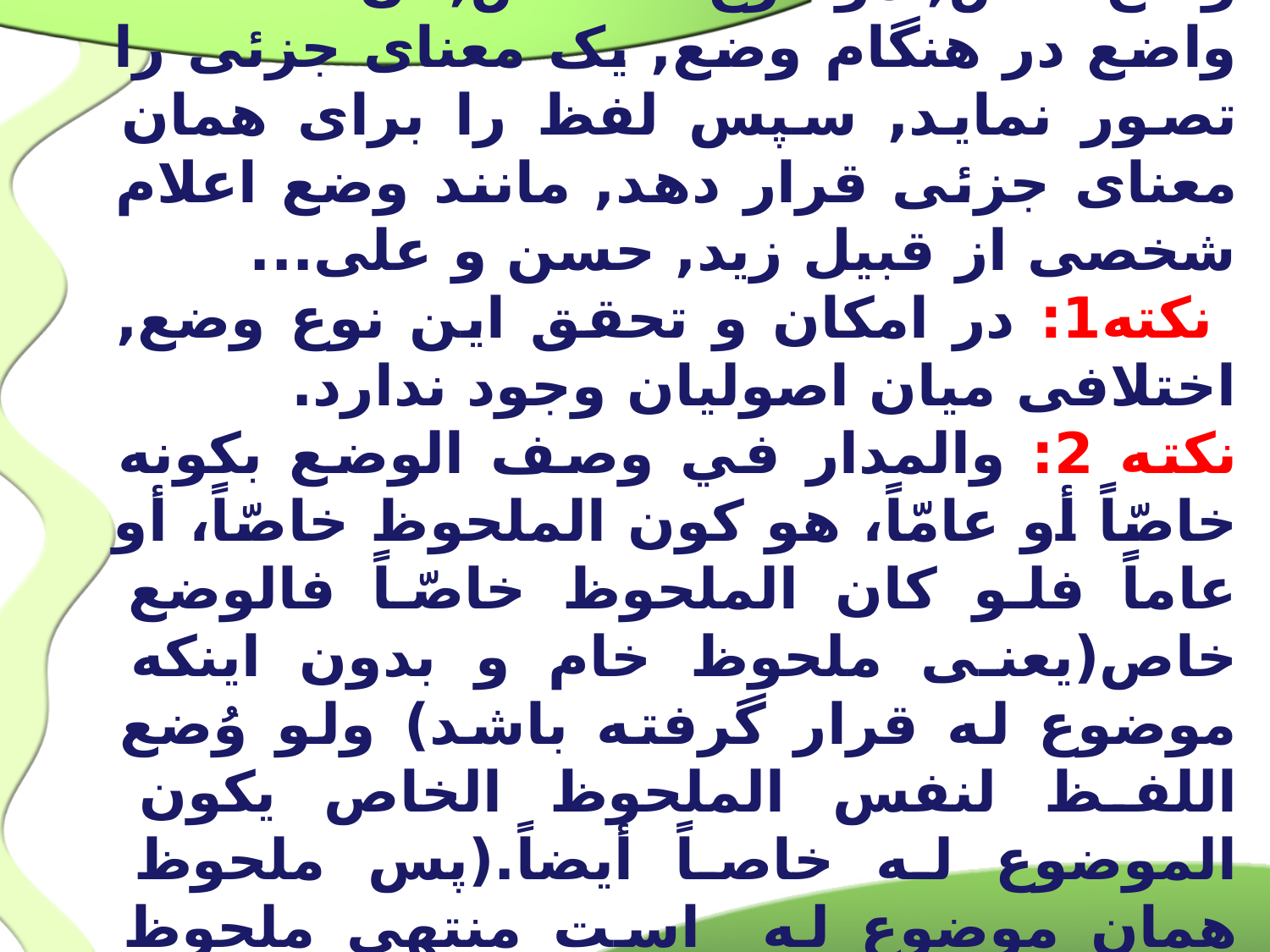

وضع خاص, موضوع له خاص
وضع خاص, موضوع له خاص, آن است که واضع در هنگام وضع, يک معناى جزئى را تصور نمايد, سپس لفظ را براى همان معناى جزئى قرار دهد, مانند وضع اعلام شخصى از قبيل زيد, حسن و على...
 نکته1: در امکان و تحقق اين نوع وضع, اختلافى ميان اصوليان وجود ندارد.
نکته 2: والمدار في وصف الوضع بكونه خاصّاً أو عامّاً، هو كون الملحوظ خاصّاً، أو عاماً فلو كان الملحوظ خاصّاً فالوضع خاص(یعنی ملحوظ خام و بدون اینکه موضوع له قرار گرفته باشد) ولو وُضع اللفظ لنفس الملحوظ الخاص يكون الموضوع له خاصاً أيضاً.(پس ملحوظ همان موضوع له  است منتهی ملحوظ بشرط لای از وضعِ لفظ برای آن)